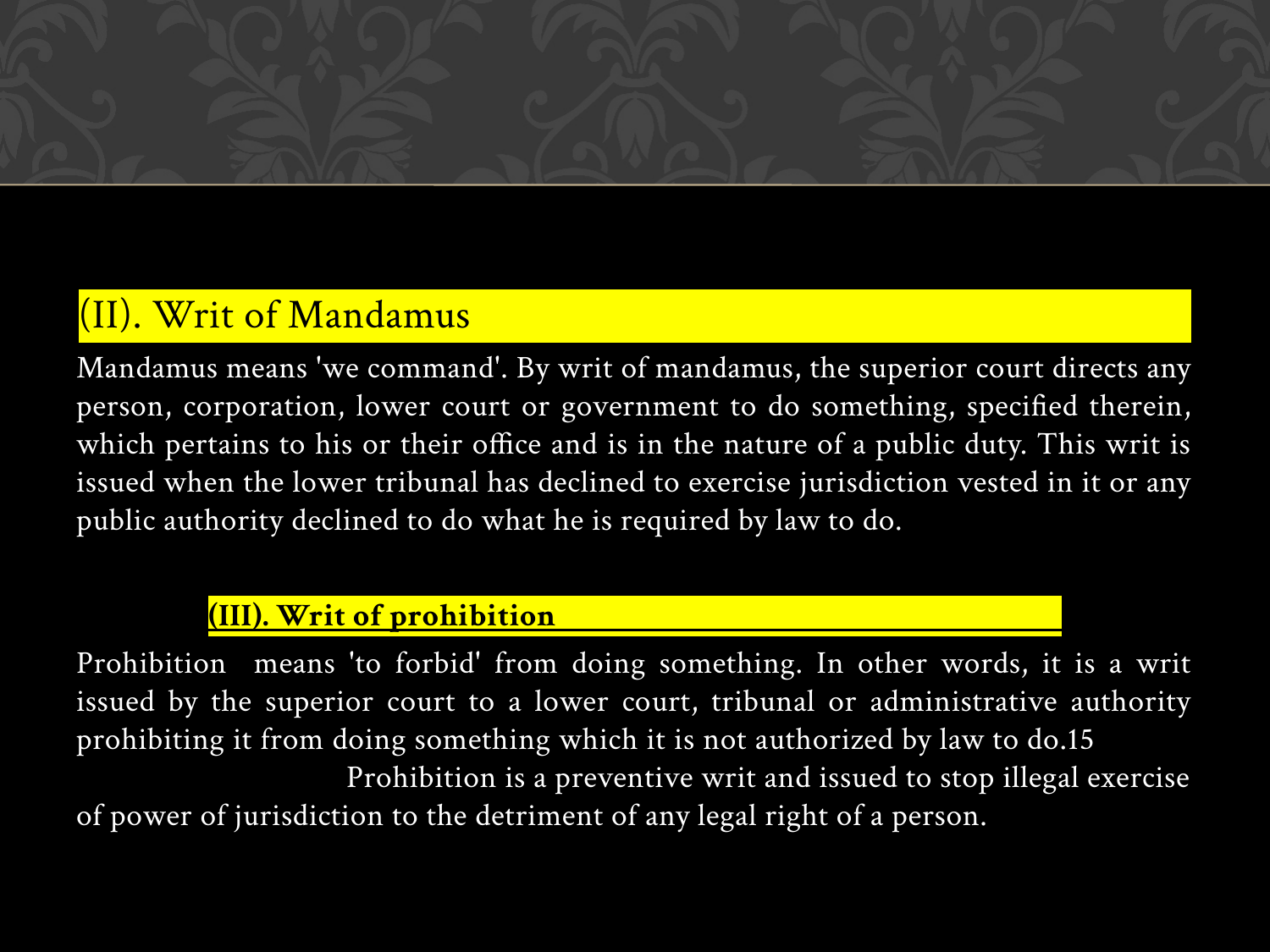

#
(II). Writ of Mandamus
Mandamus means 'we command'. By writ of mandamus, the superior court directs any person, corporation, lower court or government to do something, specified therein, which pertains to his or their office and is in the nature of a public duty. This writ is issued when the lower tribunal has declined to exercise jurisdiction vested in it or any public authority declined to do what he is required by law to do.

(III). Writ of prohibition
Prohibition  means 'to forbid' from doing something. In other words, it is a writ issued by the superior court to a lower court, tribunal or administrative authority prohibiting it from doing something which it is not authorized by law to do.15                                                Prohibition is a preventive writ and issued to stop illegal exercise of power of jurisdiction to the detriment of any legal right of a person.